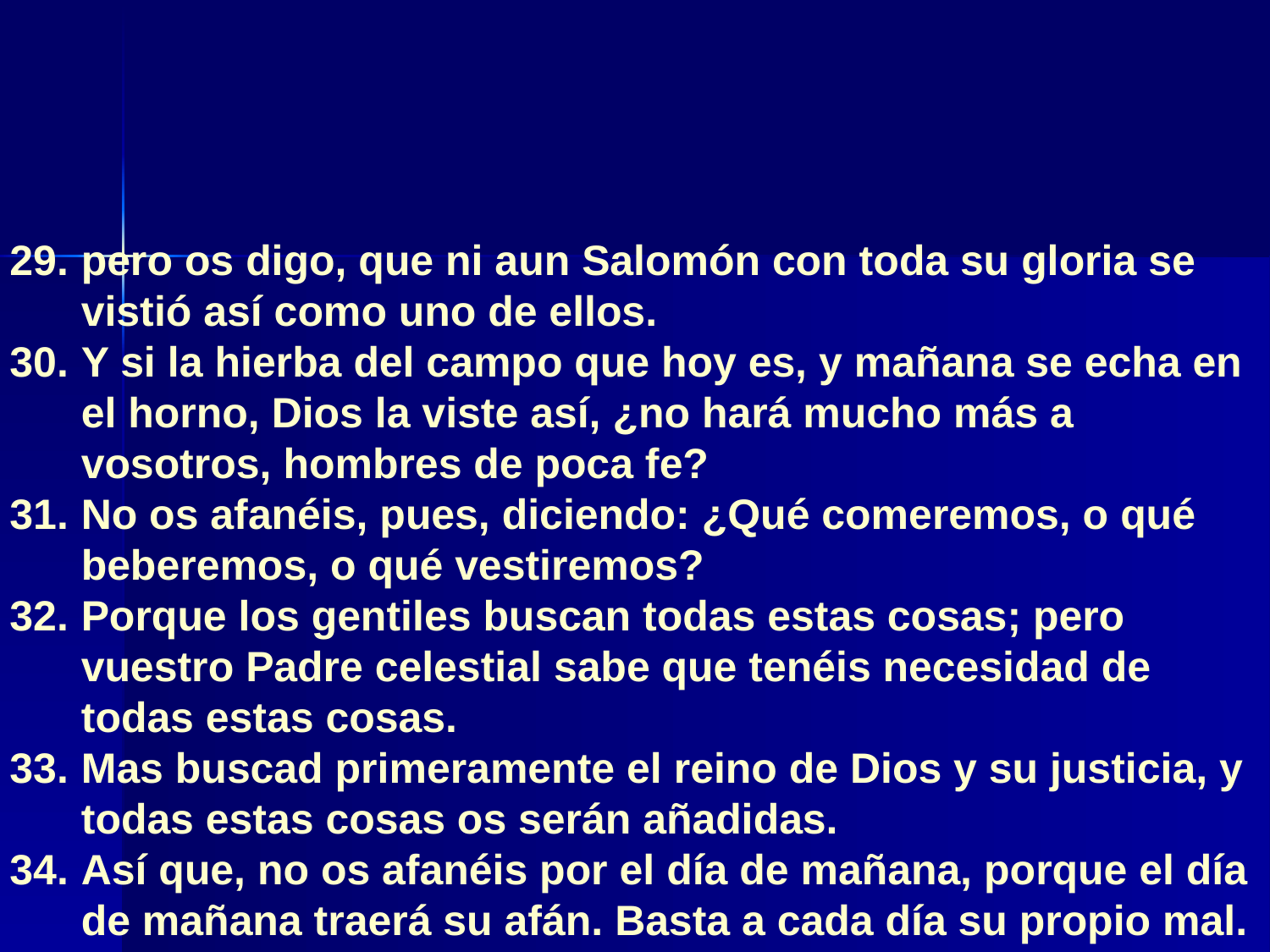

pero os digo, que ni aun Salomón con toda su gloria se vistió así como uno de ellos.
Y si la hierba del campo que hoy es, y mañana se echa en el horno, Dios la viste así, ¿no hará mucho más a vosotros, hombres de poca fe?
No os afanéis, pues, diciendo: ¿Qué comeremos, o qué beberemos, o qué vestiremos?
Porque los gentiles buscan todas estas cosas; pero vuestro Padre celestial sabe que tenéis necesidad de todas estas cosas.
Mas buscad primeramente el reino de Dios y su justicia, y todas estas cosas os serán añadidas.
Así que, no os afanéis por el día de mañana, porque el día de mañana traerá su afán. Basta a cada día su propio mal.